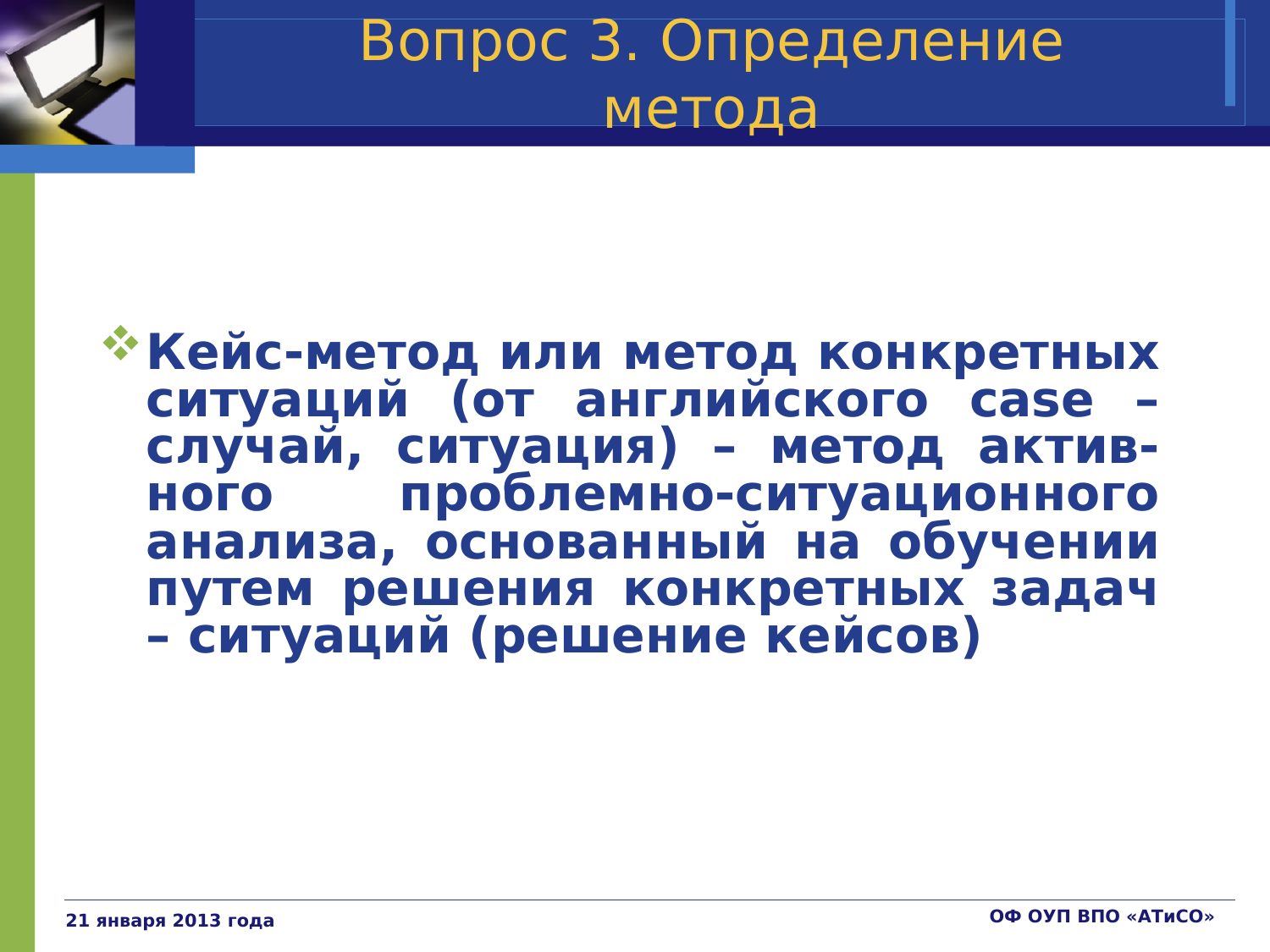

# Вопрос 3. Определение метода

Кейс-метод или метод конкретных ситуаций (от английского case – случай, ситуация) – метод актив-ного проблемно-ситуационного анализа, основанный на обучении путем решения конкретных задач – ситуаций (решение кейсов)

ОФ ОУП ВПО «АТиСО»
21 января 2013 года